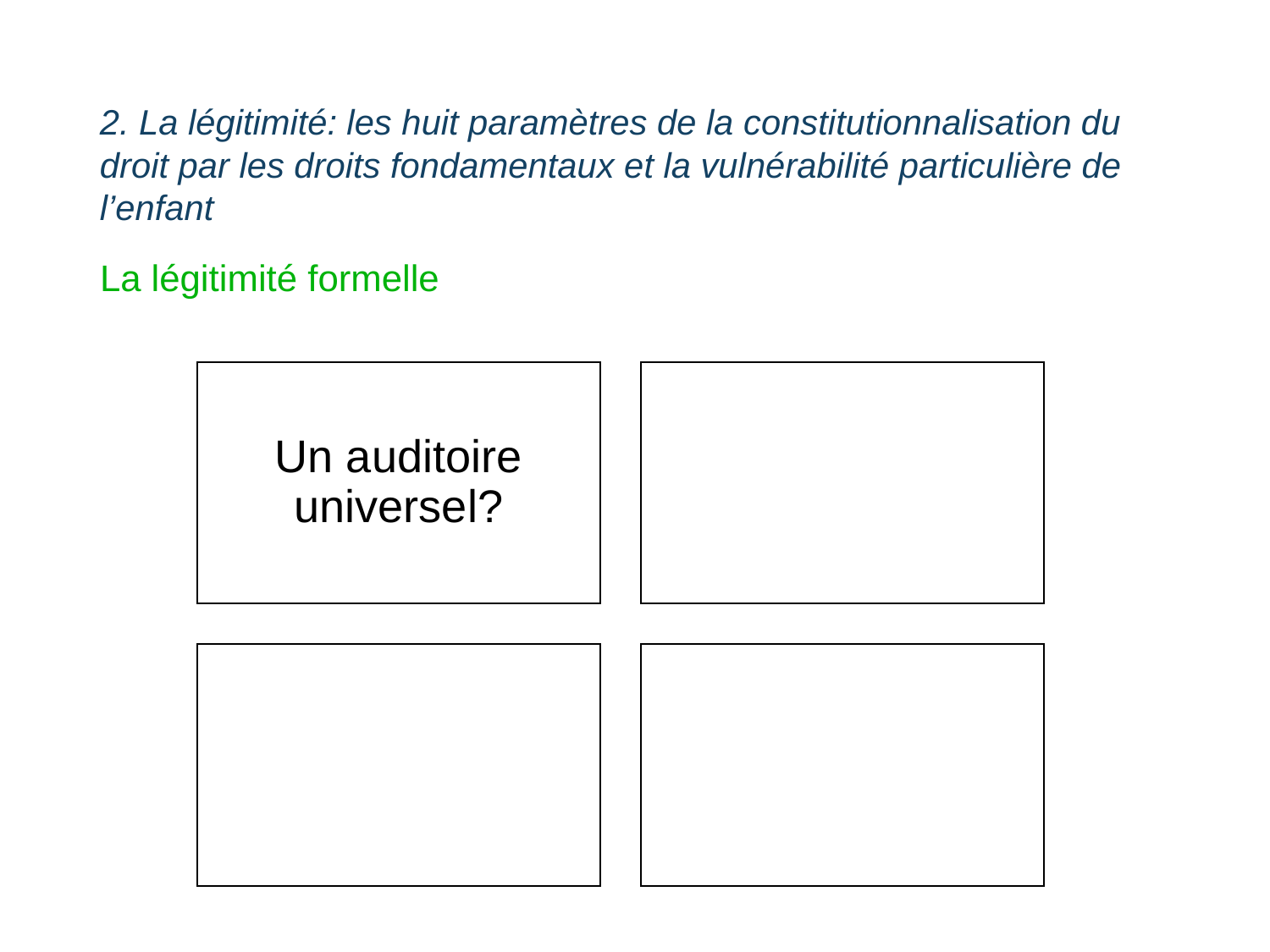

2. La légitimité: les huit paramètres de la constitutionnalisation du droit par les droits fondamentaux et la vulnérabilité particulière de l’enfant
La légitimité formelle

Un auditoire universel?